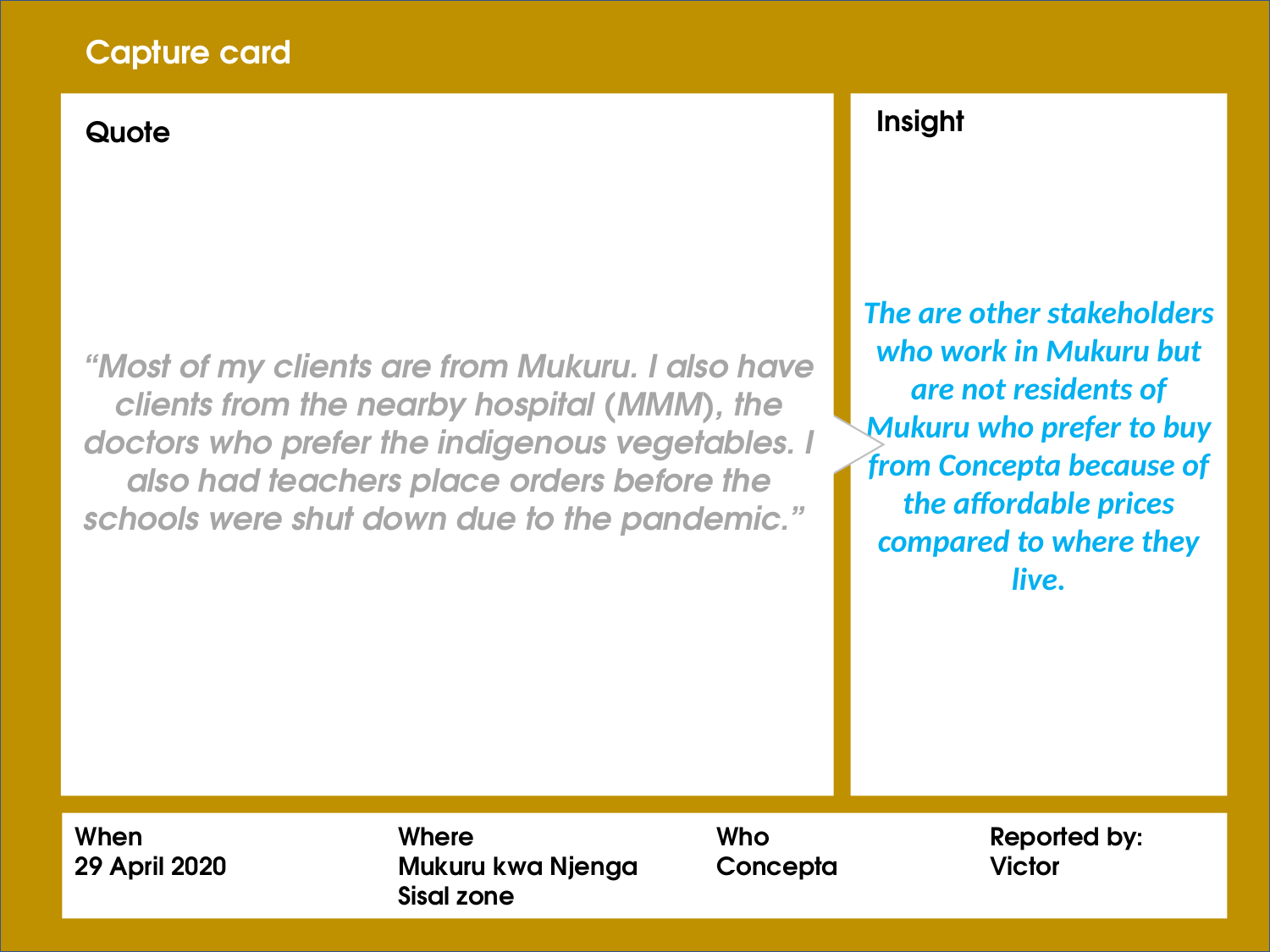

Capture card

The are other stakeholders who work in Mukuru but are not residents of Mukuru who prefer to buy from Concepta because of the affordable prices compared to where they live.
Insight
Quote
“Most of my clients are from Mukuru. I also have clients from the nearby hospital (MMM), the doctors who prefer the indigenous vegetables. I also had teachers place orders before the schools were shut down due to the pandemic.”

When
29 April 2020
Where
Mukuru kwa Njenga
Sisal zone

Who
Concepta
Reported by:
Victor